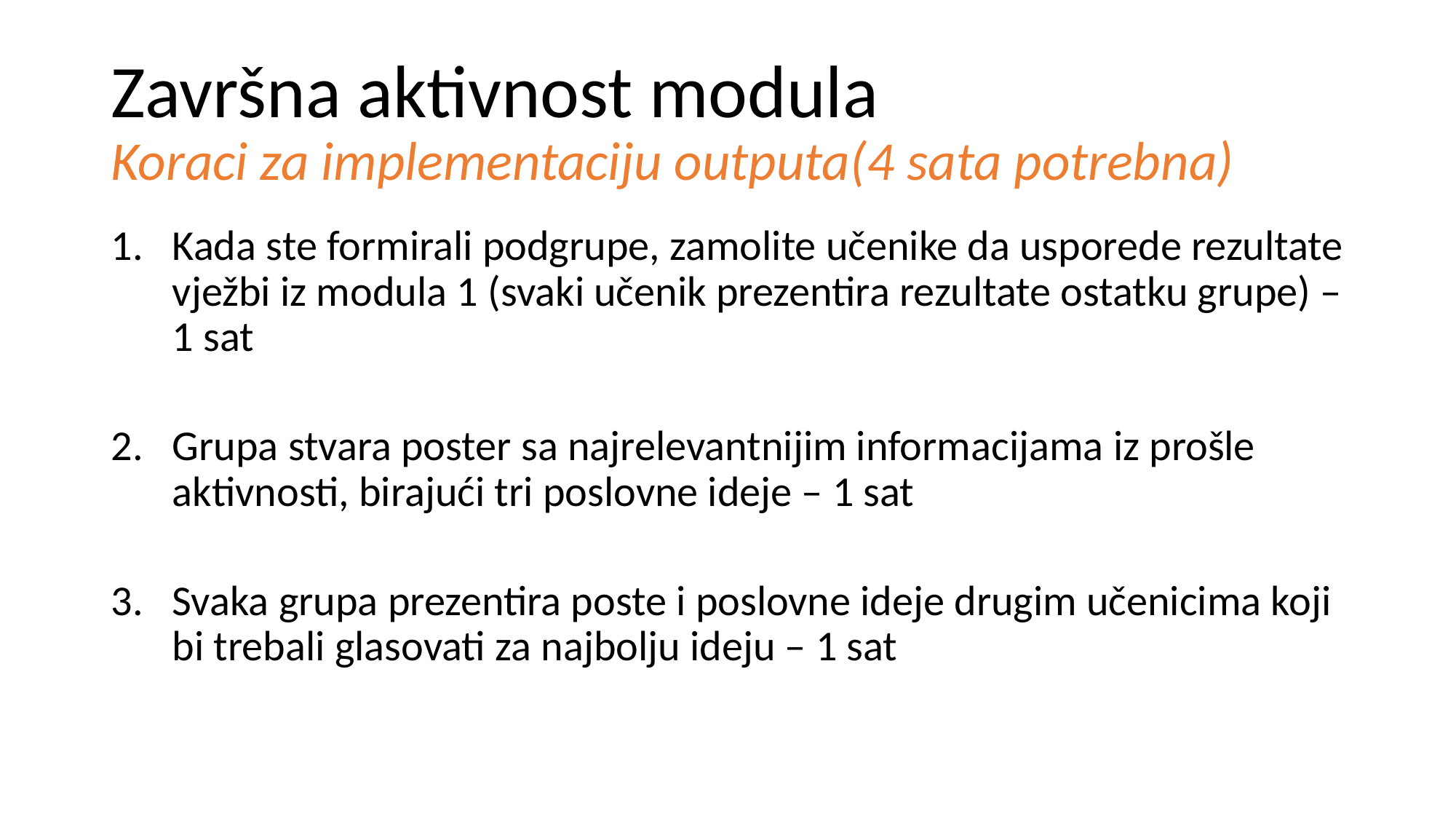

# Završna aktivnost modula Koraci za implementaciju outputa(4 sata potrebna)
Kada ste formirali podgrupe, zamolite učenike da usporede rezultate vježbi iz modula 1 (svaki učenik prezentira rezultate ostatku grupe) – 1 sat

Grupa stvara poster sa najrelevantnijim informacijama iz prošle aktivnosti, birajući tri poslovne ideje – 1 sat

Svaka grupa prezentira poste i poslovne ideje drugim učenicima koji bi trebali glasovati za najbolju ideju – 1 sat